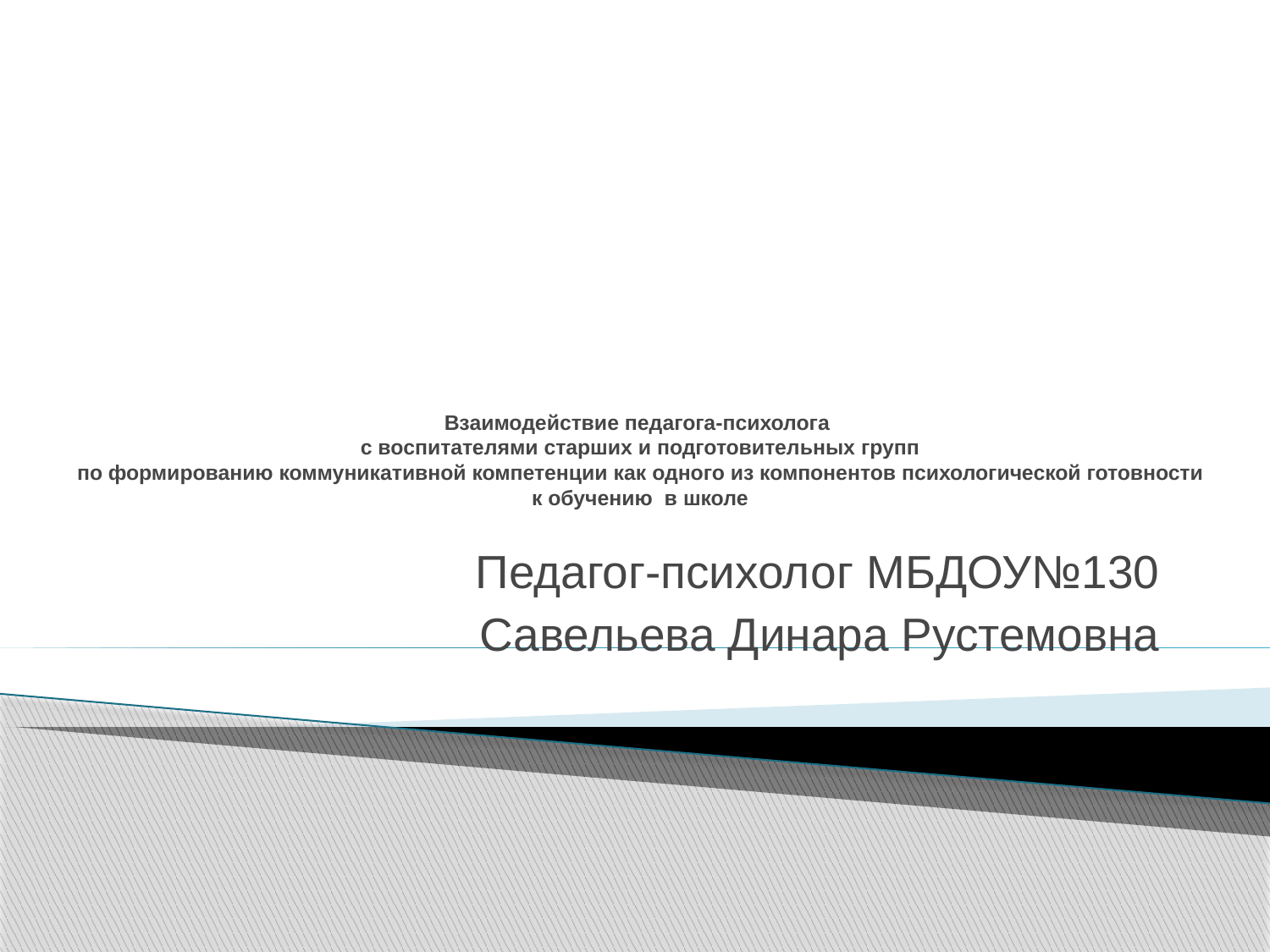

# Взаимодействие педагога-психолога с воспитателями старших и подготовительных групп по формированию коммуникативной компетенции как одного из компонентов психологической готовности к обучению  в школе
Педагог-психолог МБДОУ№130
Савельева Динара Рустемовна